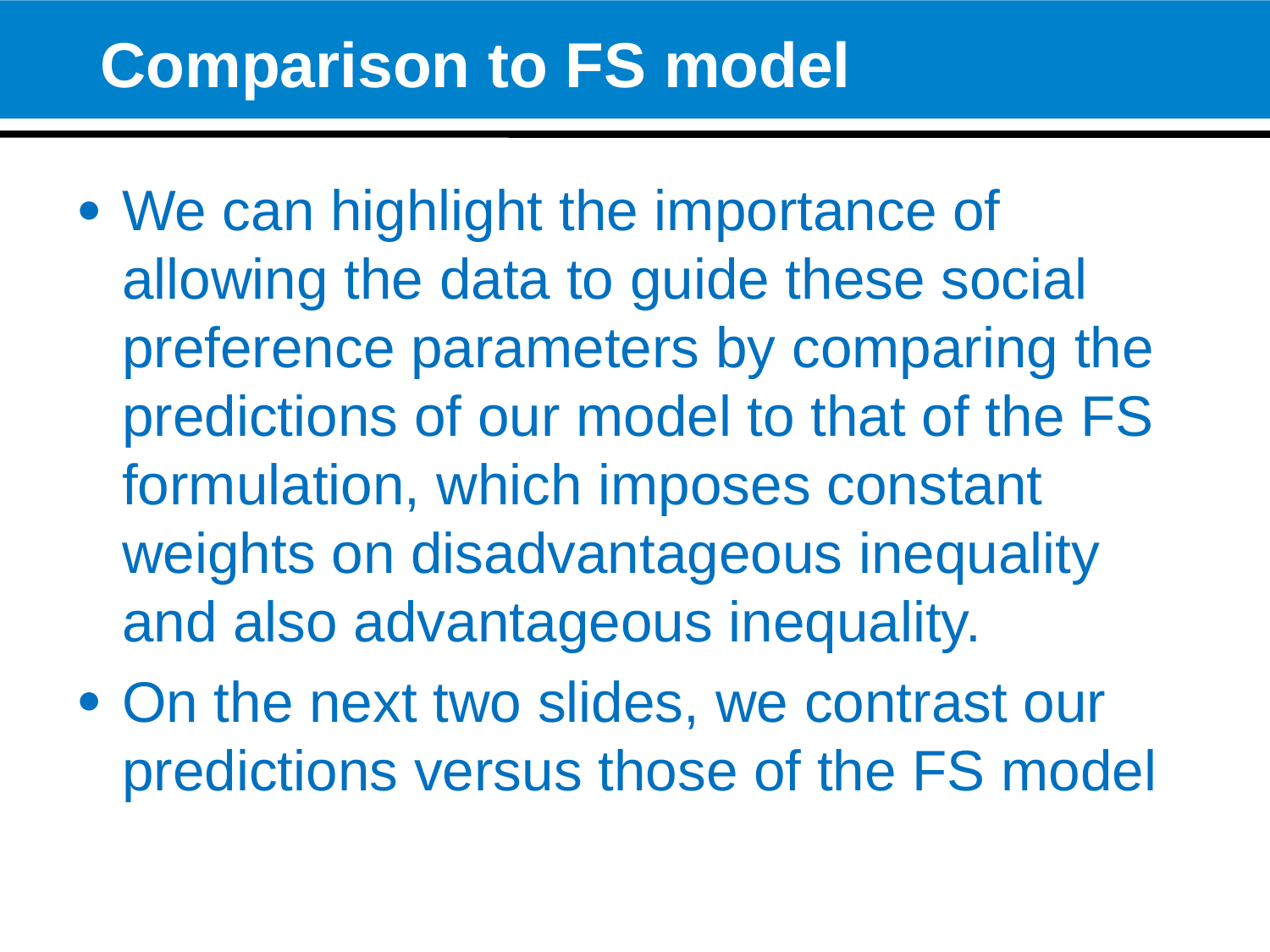

# Comparison to FS model
We can highlight the importance of allowing the data to guide these social preference parameters by comparing the predictions of our model to that of the FS formulation, which imposes constant weights on disadvantageous inequality and also advantageous inequality.
On the next two slides, we contrast our predictions versus those of the FS model